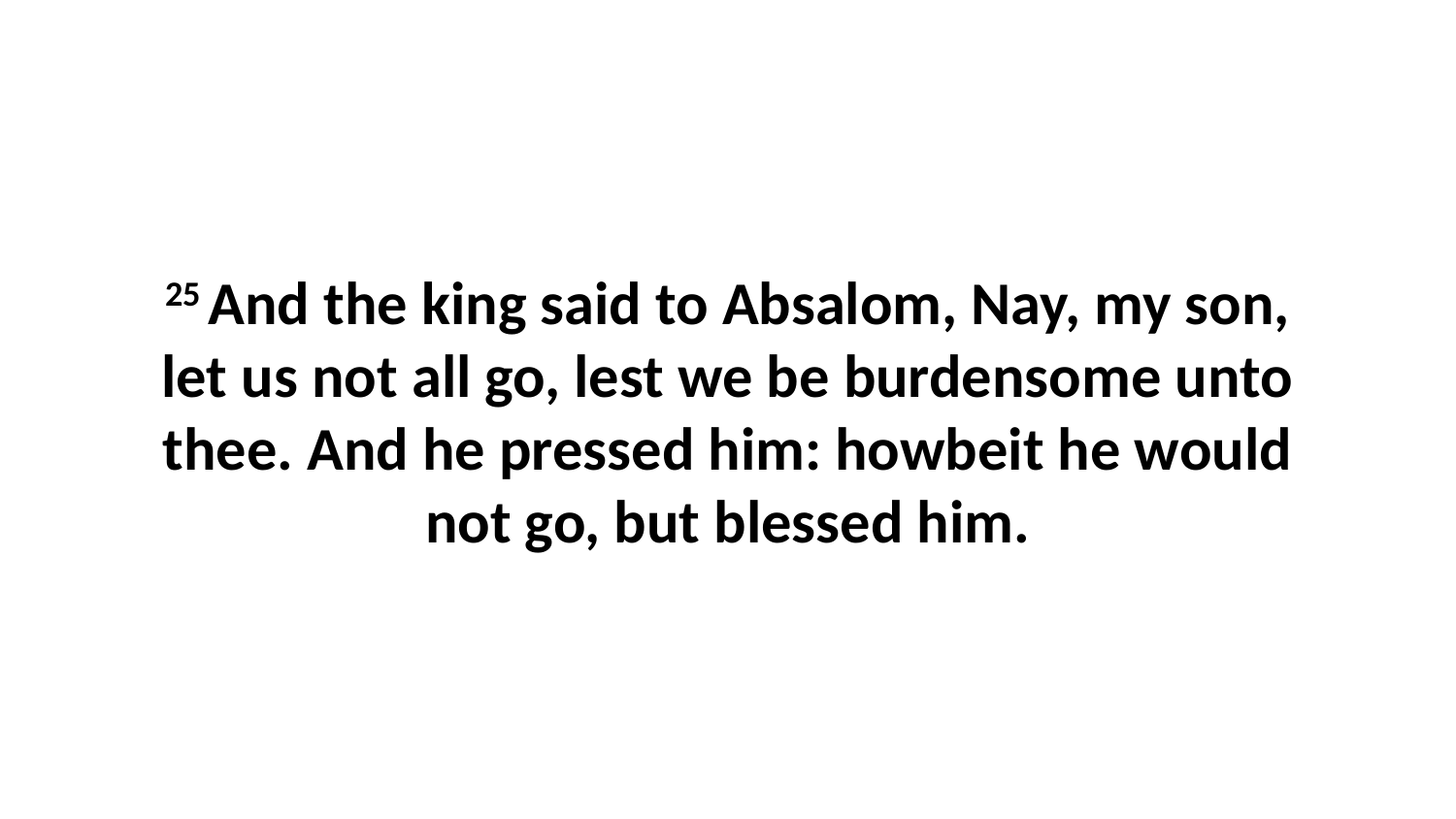

25 And the king said to Absalom, Nay, my son, let us not all go, lest we be burdensome unto thee. And he pressed him: howbeit he would not go, but blessed him.